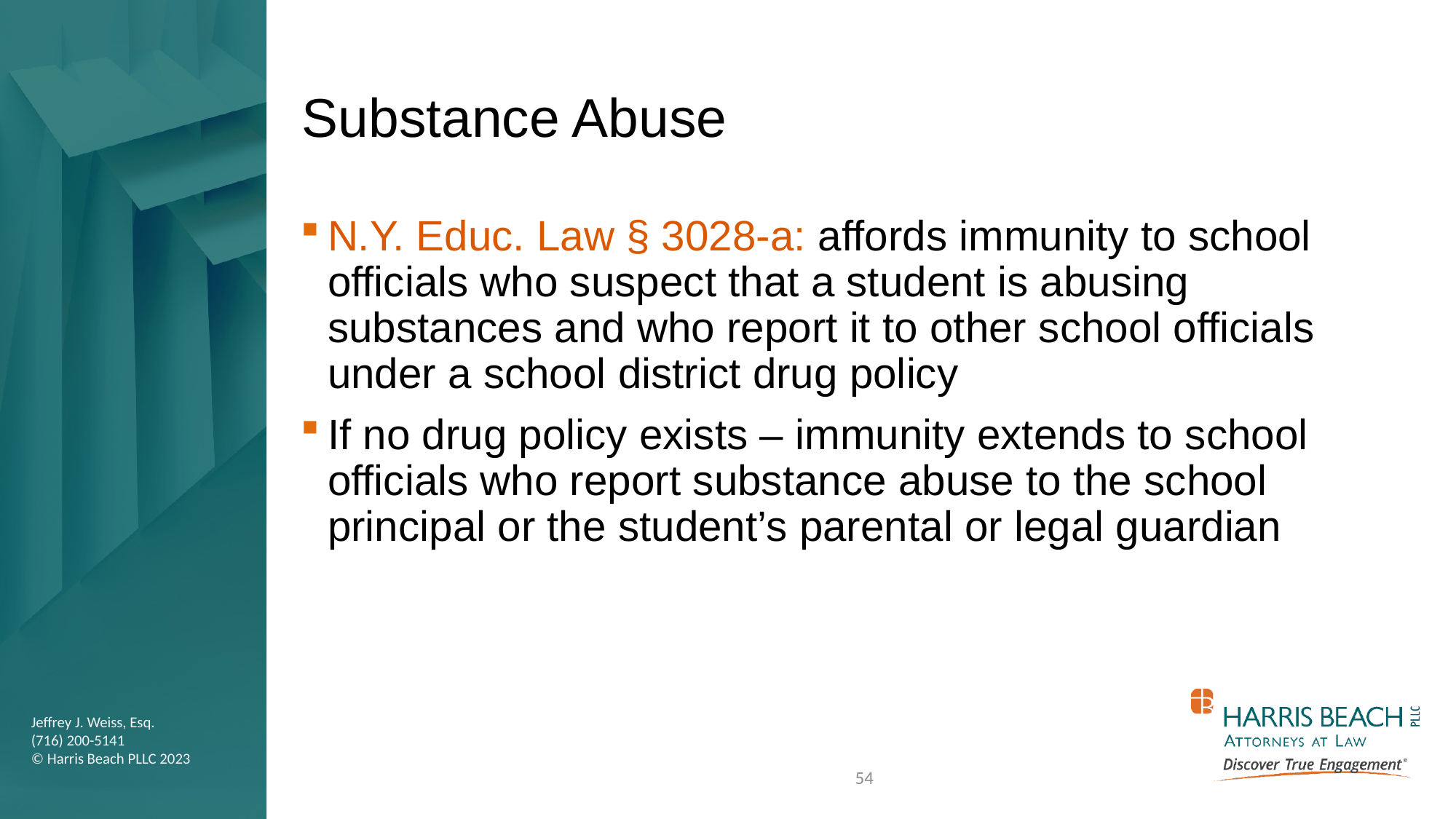

# Substance Abuse
N.Y. Educ. Law § 3028-a: affords immunity to school officials who suspect that a student is abusing substances and who report it to other school officials under a school district drug policy
If no drug policy exists – immunity extends to school officials who report substance abuse to the school principal or the student’s parental or legal guardian
54